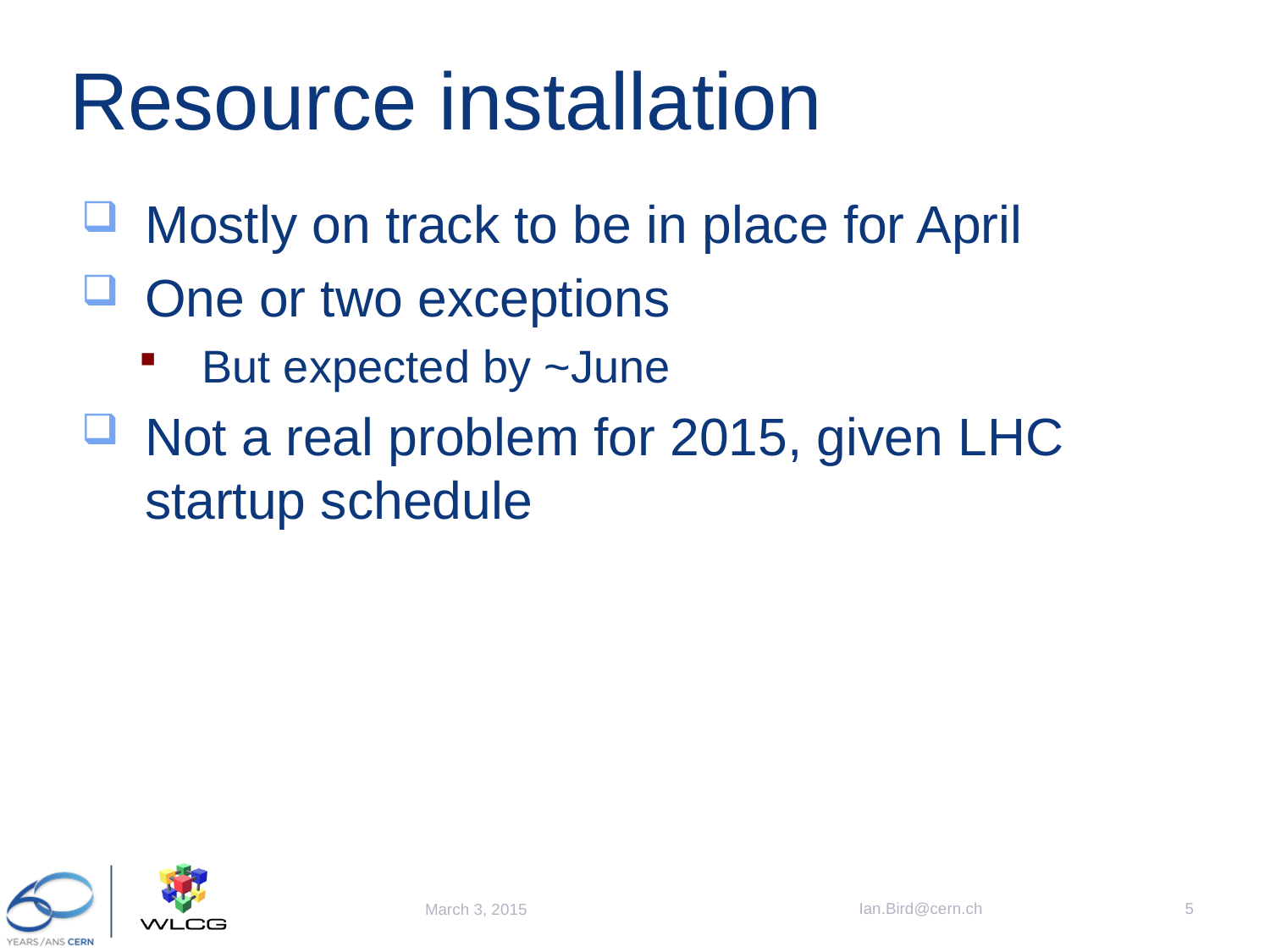

# Resource installation
Mostly on track to be in place for April
One or two exceptions
But expected by ~June
Not a real problem for 2015, given LHC startup schedule
Ian.Bird@cern.ch
5
March 3, 2015